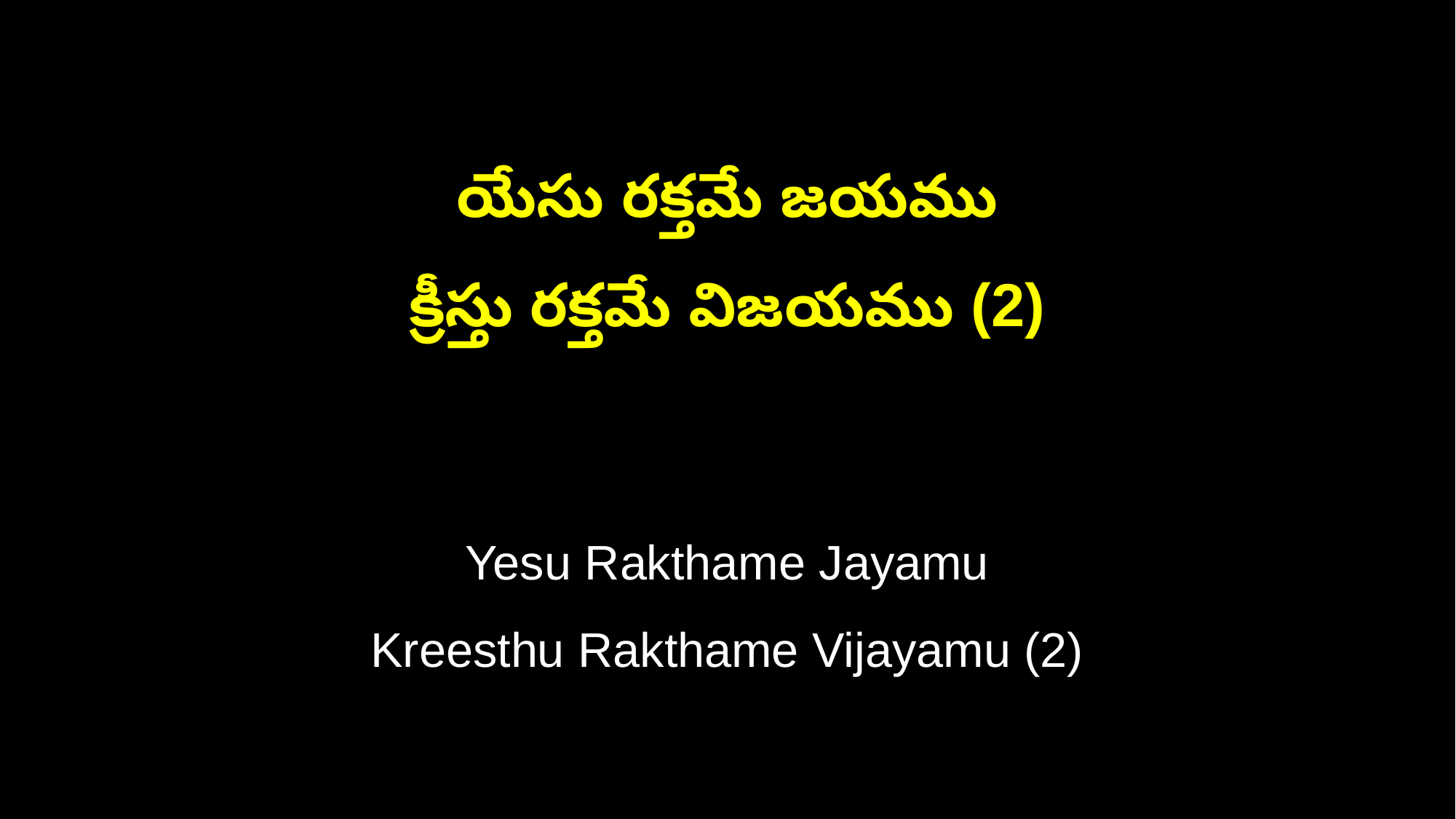

యేసు రక్తమే జయము
క్రీస్తు రక్తమే విజయము (2)
Yesu Rakthame Jayamu
Kreesthu Rakthame Vijayamu (2)